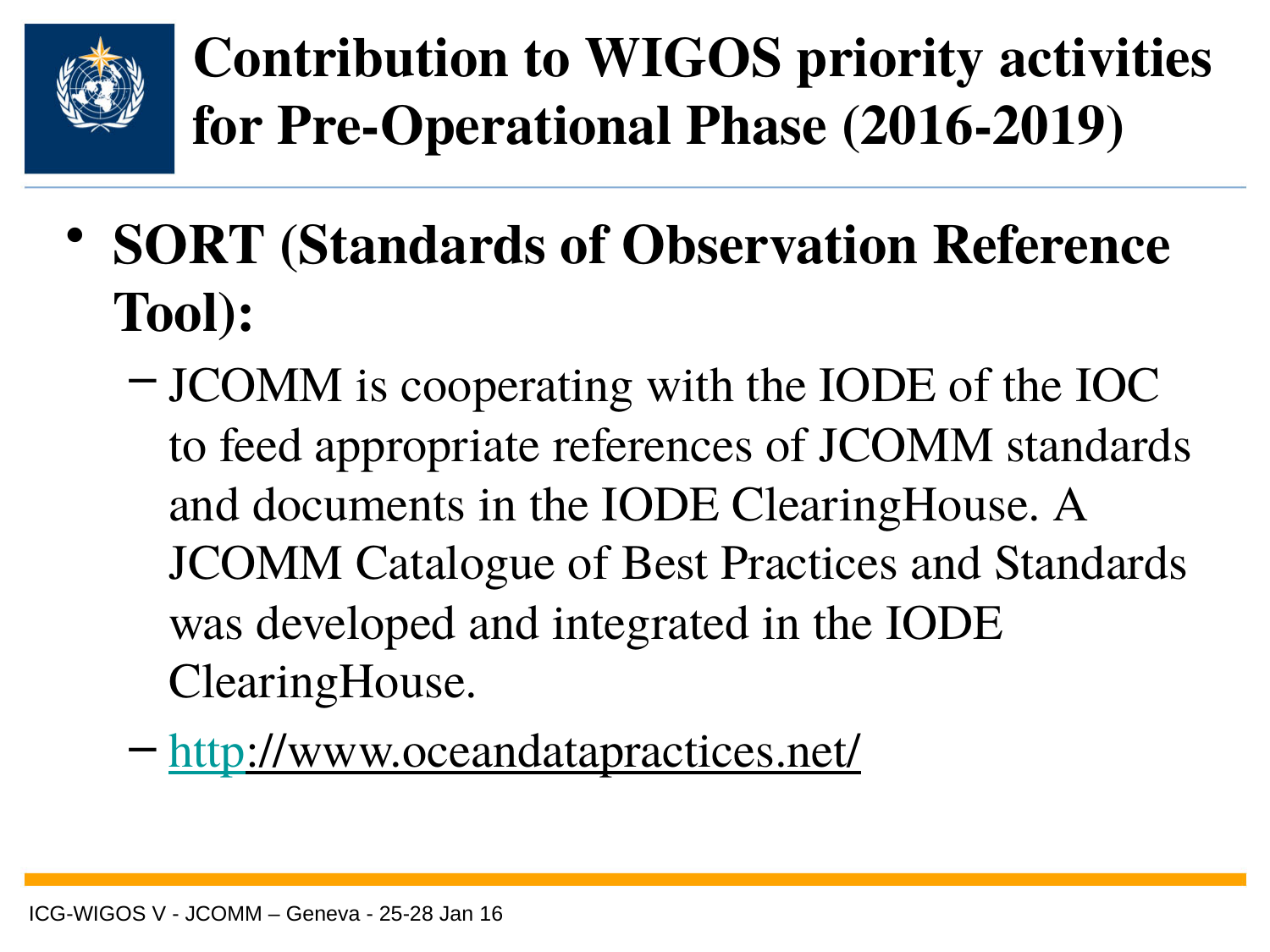

# Contribution to WIGOS priority activities for Pre-Operational Phase (2016-2019)
SORT (Standards of Observation Reference Tool):
JCOMM is cooperating with the IODE of the IOC to feed appropriate references of JCOMM standards and documents in the IODE ClearingHouse. A JCOMM Catalogue of Best Practices and Standards was developed and integrated in the IODE ClearingHouse.
http://www.oceandatapractices.net/

ICG-WIGOS V - JCOMM – Geneva - 25-28 Jan 16